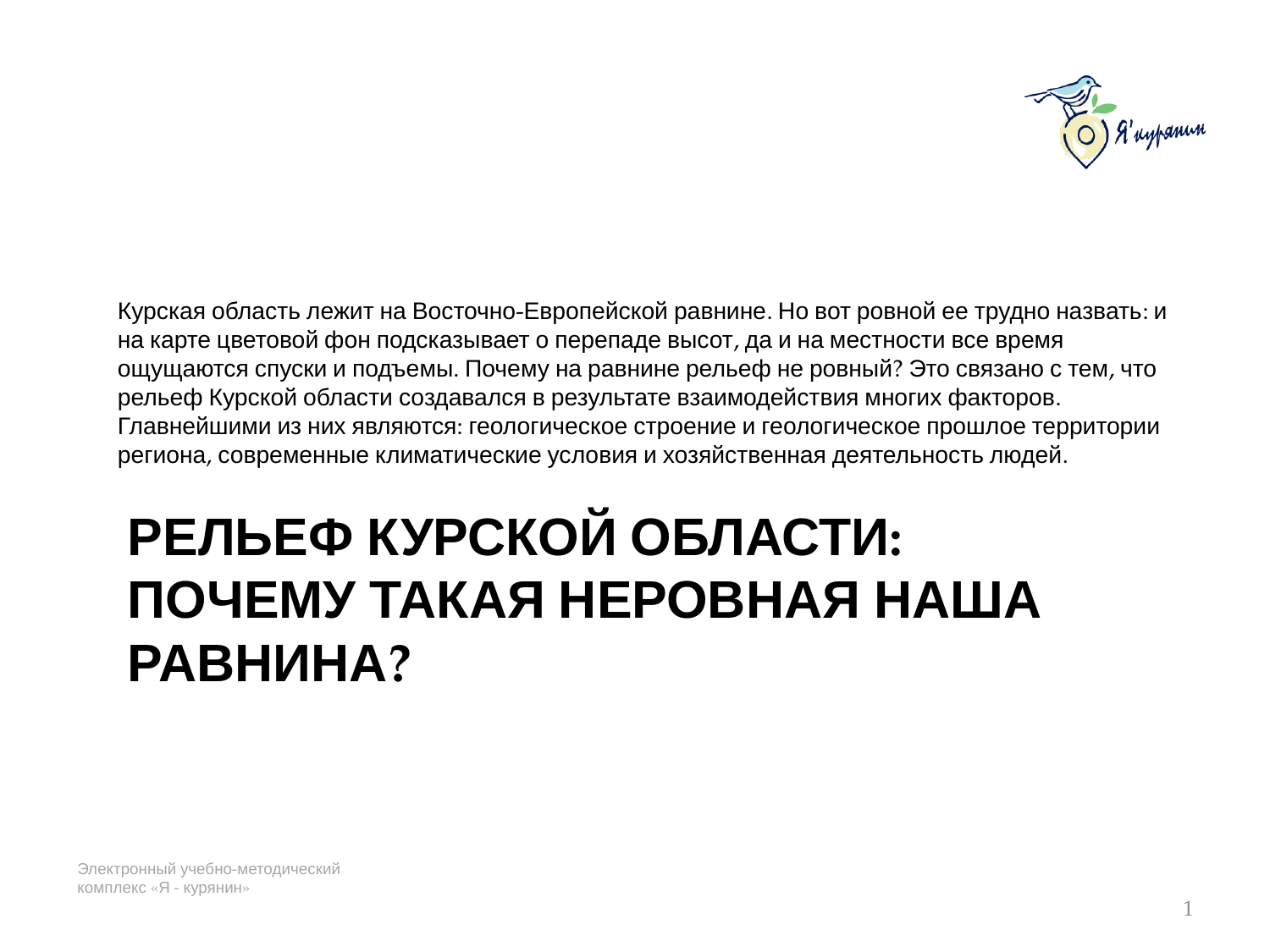

Курская область лежит на Восточно-Европейской равнине. Но вот ровной ее трудно назвать: и на карте цветовой фон подсказывает о перепаде высот, да и на местности все время ощущаются спуски и подъемы. Почему на равнине рельеф не ровный? Это связано с тем, что рельеф Курской области создавался в результате взаимодействия многих факторов. Главнейшими из них являются: геологическое строение и геологическое прошлое территории региона, современные климатические условия и хозяйственная деятельность людей.
# Рельеф Курской области: почему такая неровная наша равнина?
1